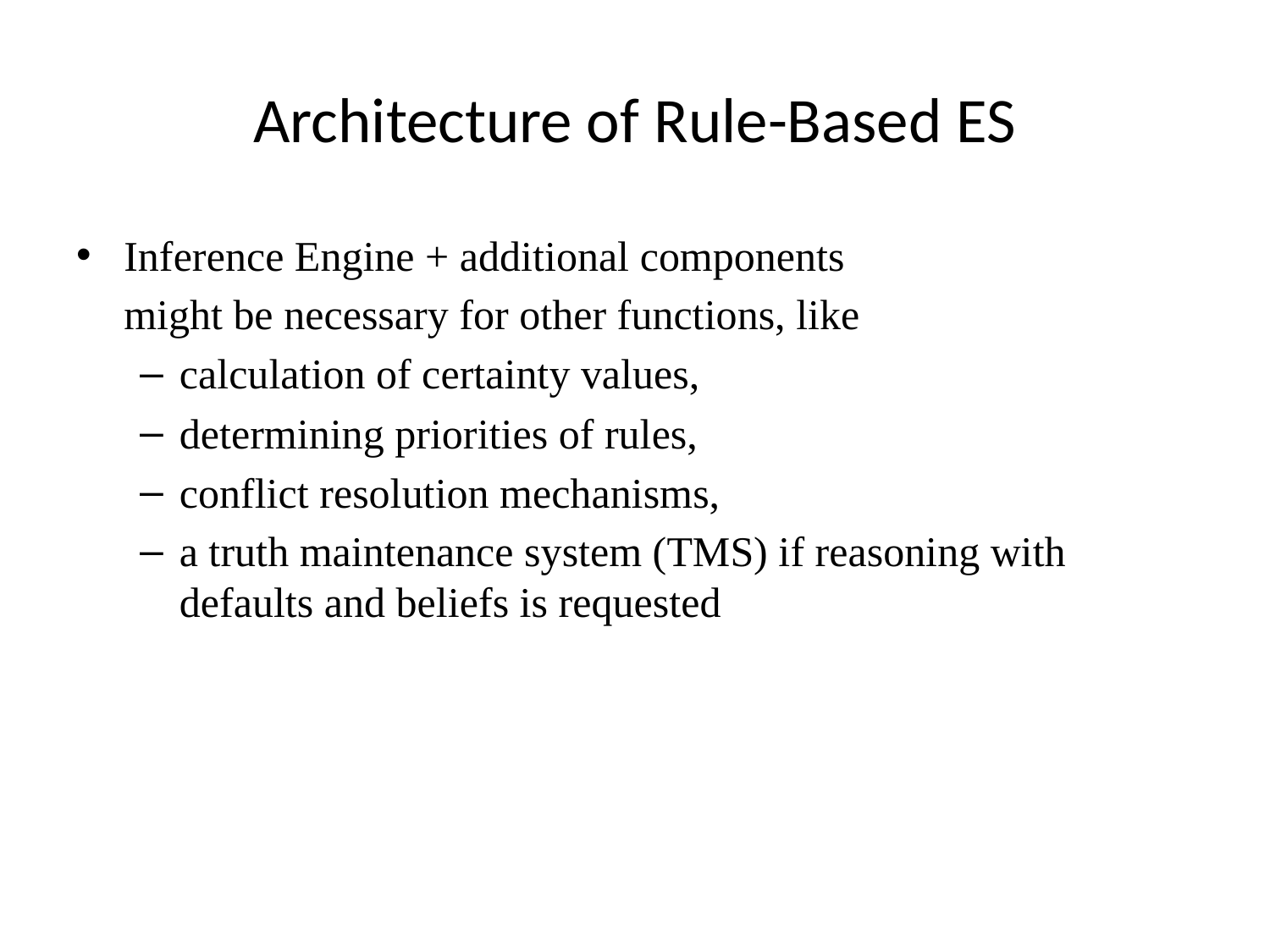

# Architecture of Rule-Based ES
Inference Engine + additional components
	might be necessary for other functions, like
calculation of certainty values,
determining priorities of rules,
conflict resolution mechanisms,
a truth maintenance system (TMS) if reasoning with defaults and beliefs is requested